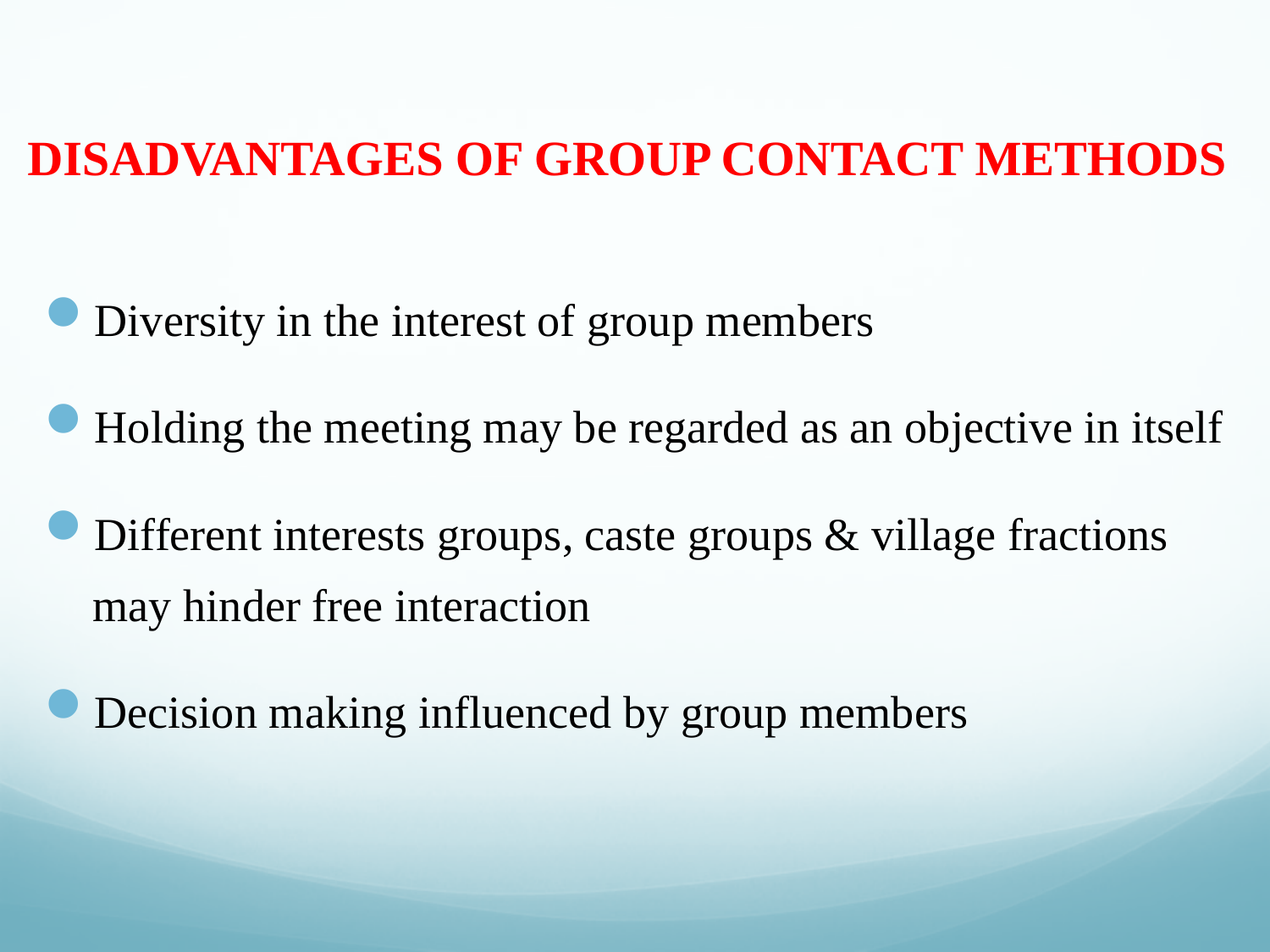

# DISADVANTAGES OF GROUP CONTACT METHODS
Diversity in the interest of group members
Holding the meeting may be regarded as an objective in itself
Different interests groups, caste groups & village fractions may hinder free interaction
Decision making influenced by group members